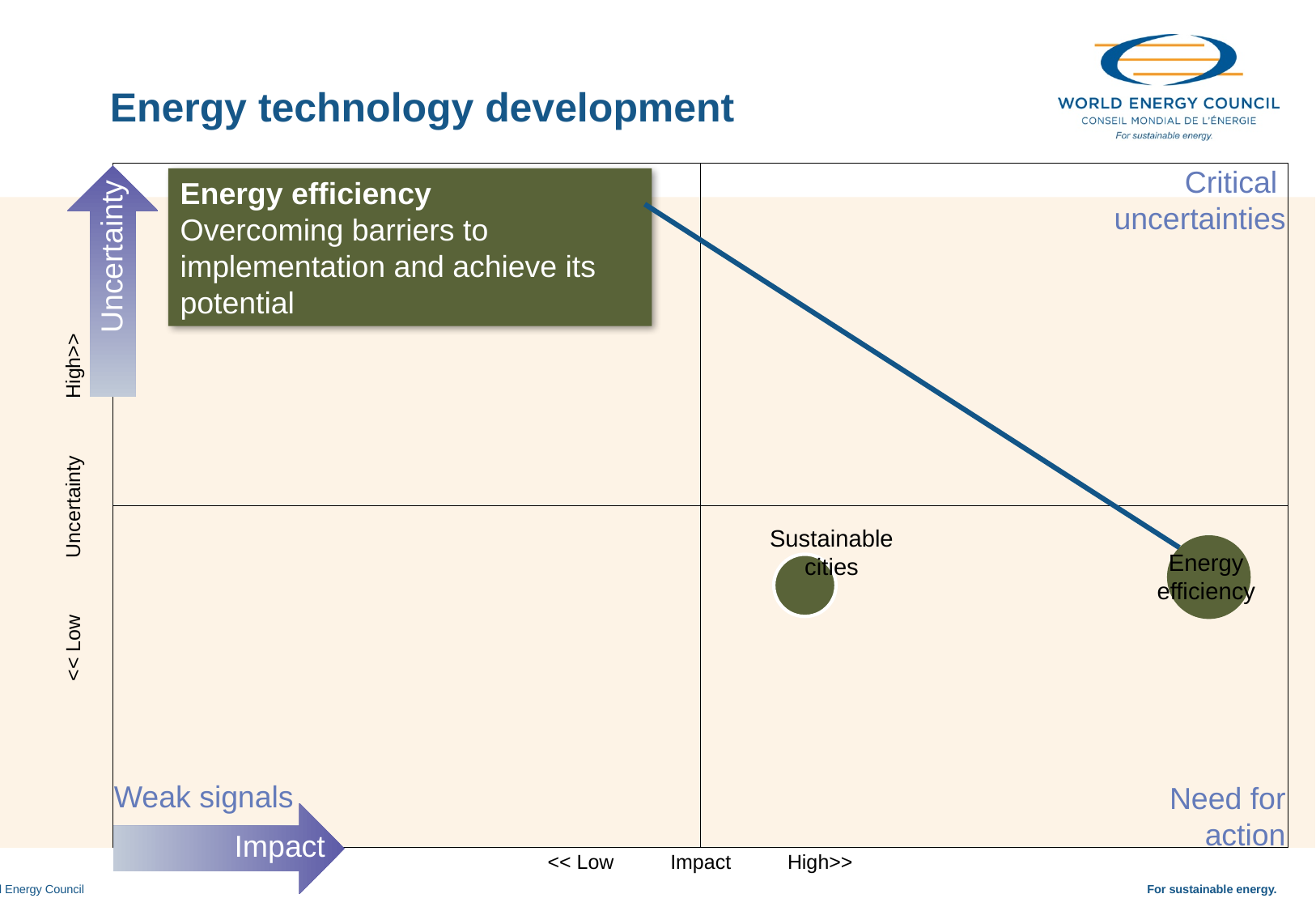

Energy technology development
Critical
uncertainties

Energy efficiency
Overcoming barriers to implementation and achieve its potential
Uncertainty

<< Low          Uncertainty          High>>

Sustainable
cities

Energy
efficiency

Weak signals
Need for
action

Impact
<< Low          Impact          High>>